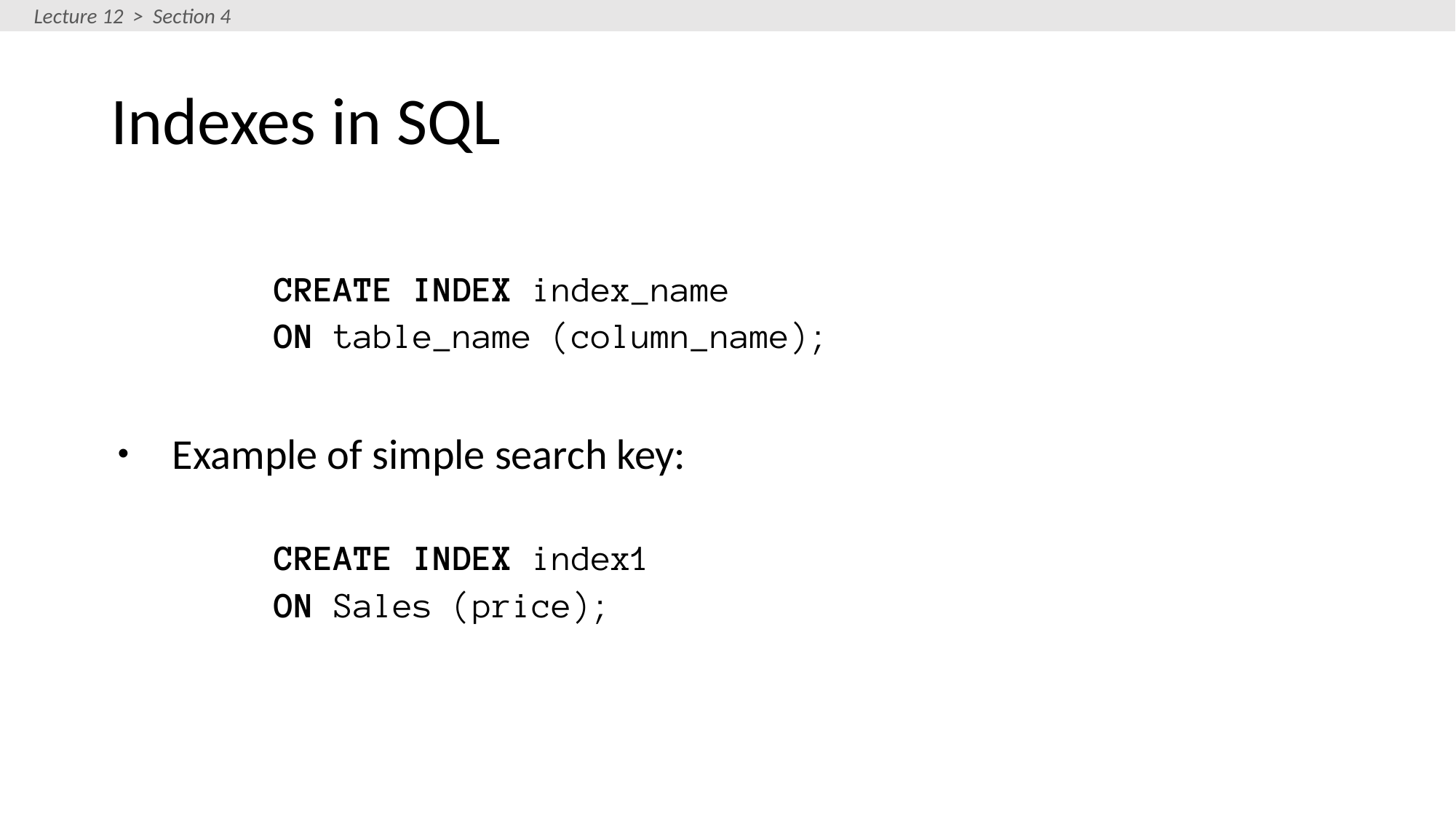

Lecture 12  >  Section 4
# Indexes in SQL

 	CREATE INDEX index_name
	ON table_name (column_name);

Example of simple search key:

	CREATE INDEX index1
	ON Sales (price);